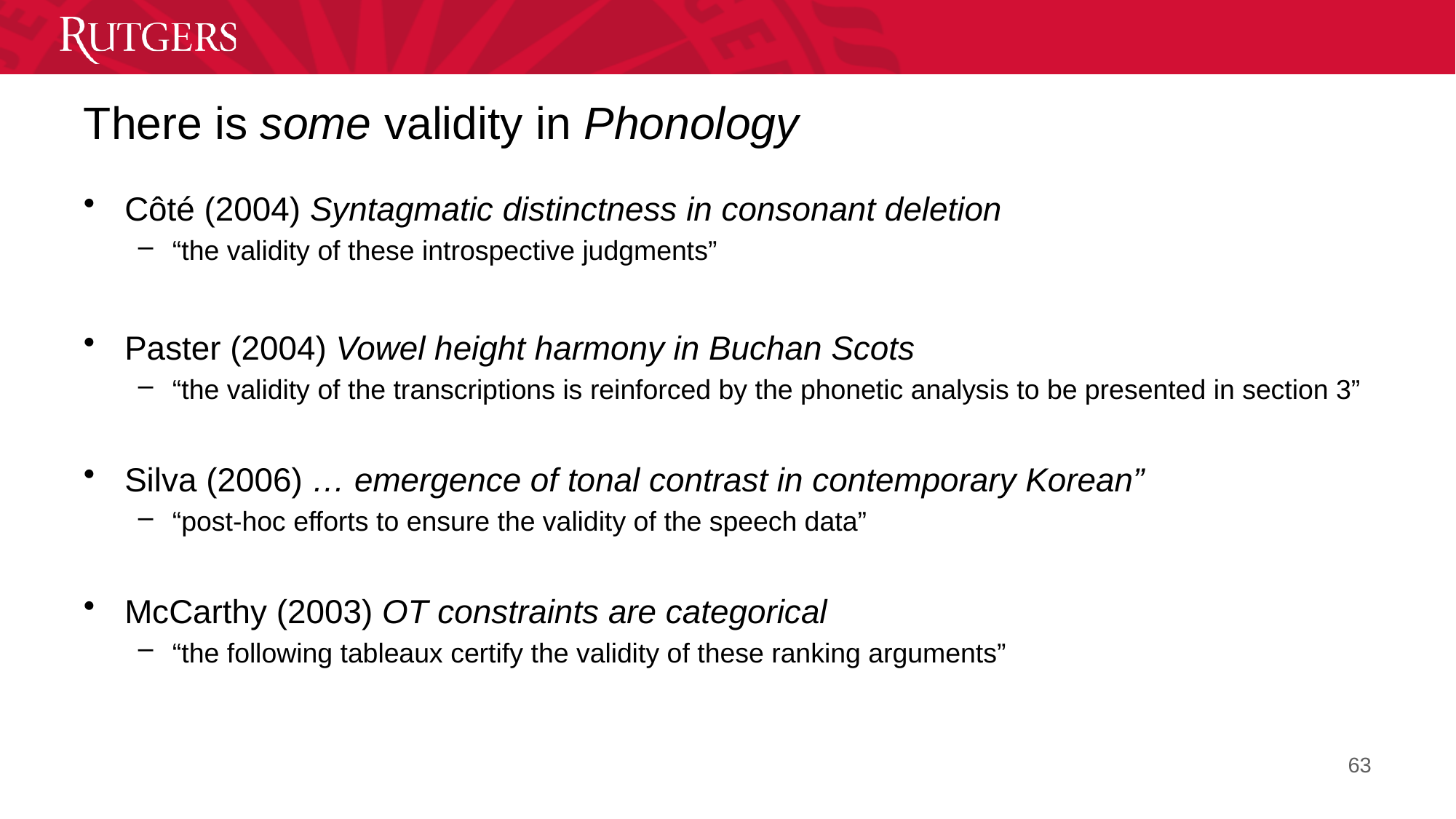

# There is some validity in Phonology
Côté (2004) Syntagmatic distinctness in consonant deletion
“the validity of these introspective judgments”

Paster (2004) Vowel height harmony in Buchan Scots
“the validity of the transcriptions is reinforced by the phonetic analysis to be presented in section 3”

Silva (2006) … emergence of tonal contrast in contemporary Korean”
“post-hoc efforts to ensure the validity of the speech data”

McCarthy (2003) OT constraints are categorical
“the following tableaux certify the validity of these ranking arguments”

63